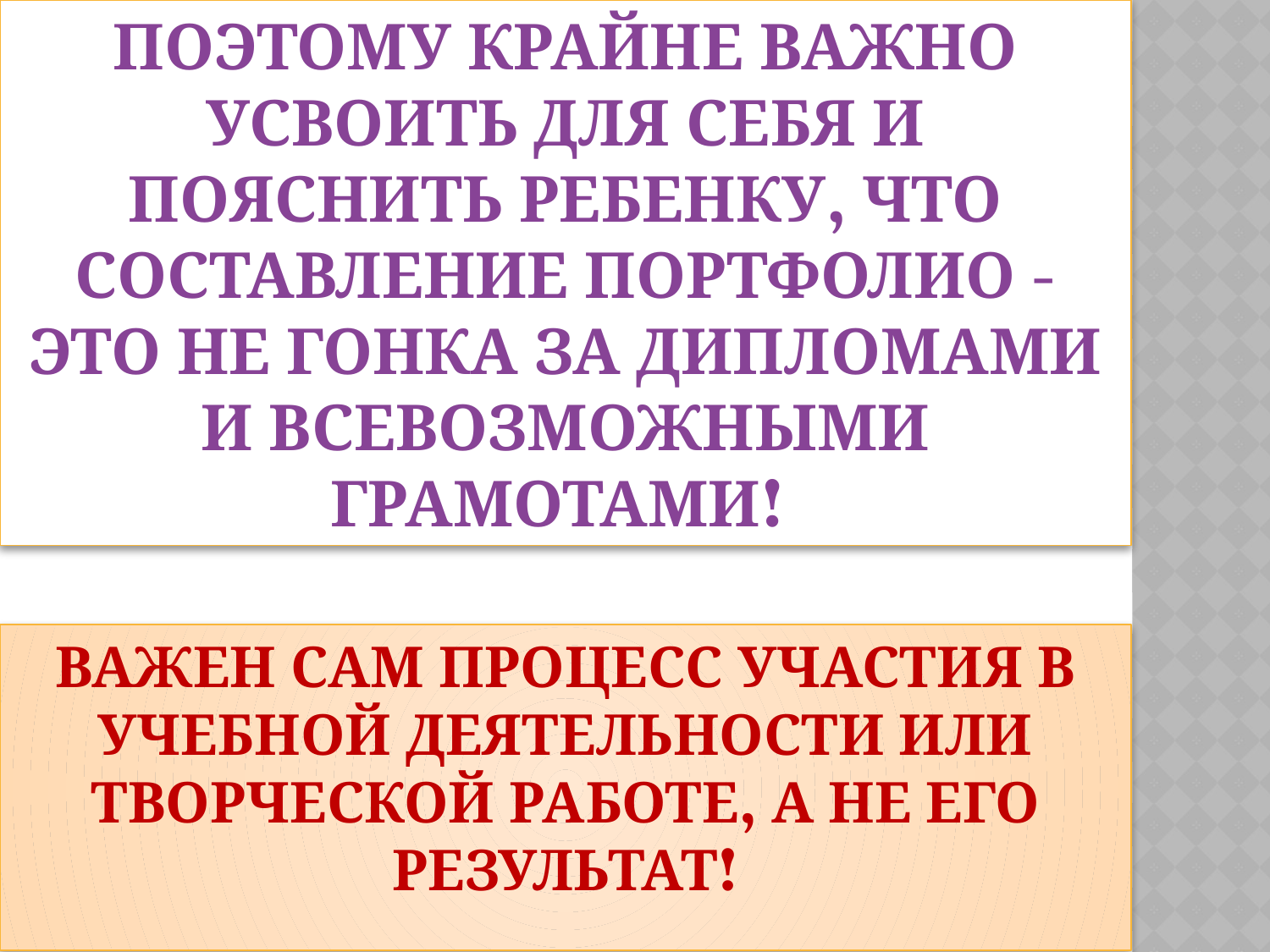

Поэтому крайне важно усвоить для себя и пояснить ребенку, что составление портфолио - это не гонка за дипломами и всевозможными грамотами!
Важен сам процесс участия в учебной деятельности или творческой работе, а не его результат!